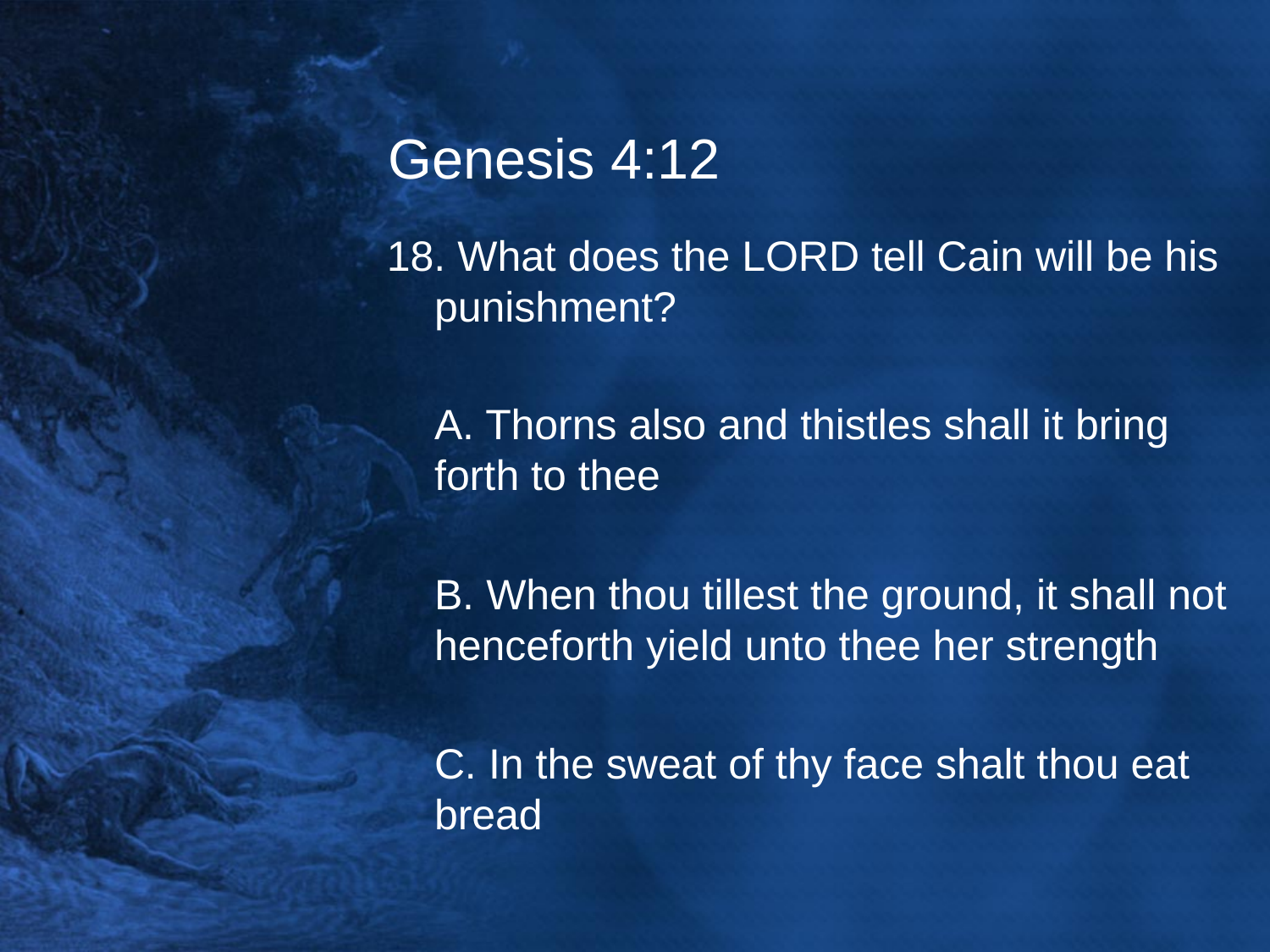

# Genesis 4:12
18. What does the LORD tell Cain will be his punishment?

	A. Thorns also and thistles shall it bring forth to thee

	B. When thou tillest the ground, it shall not henceforth yield unto thee her strength

	C. In the sweat of thy face shalt thou eat bread